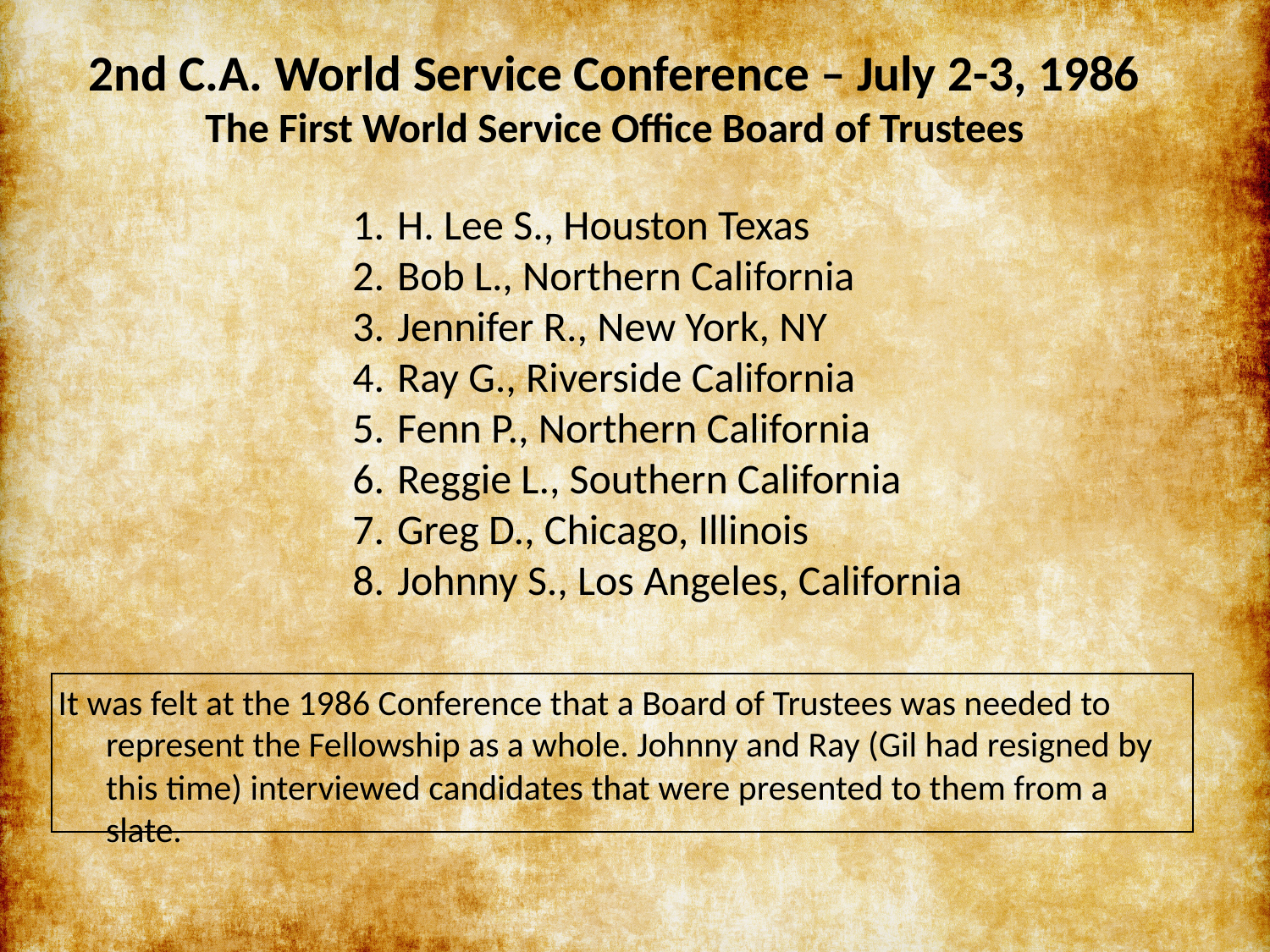

# 2nd C.A. World Service Conference – July 2-3, 1986
The First World Service Office Board of Trustees
H. Lee S., Houston Texas
Bob L., Northern California
Jennifer R., New York, NY
Ray G., Riverside California
Fenn P., Northern California
Reggie L., Southern California
Greg D., Chicago, Illinois
Johnny S., Los Angeles, California
It was felt at the 1986 Conference that a Board of Trustees was needed to represent the Fellowship as a whole. Johnny and Ray (Gil had resigned by this time) interviewed candidates that were presented to them from a slate.